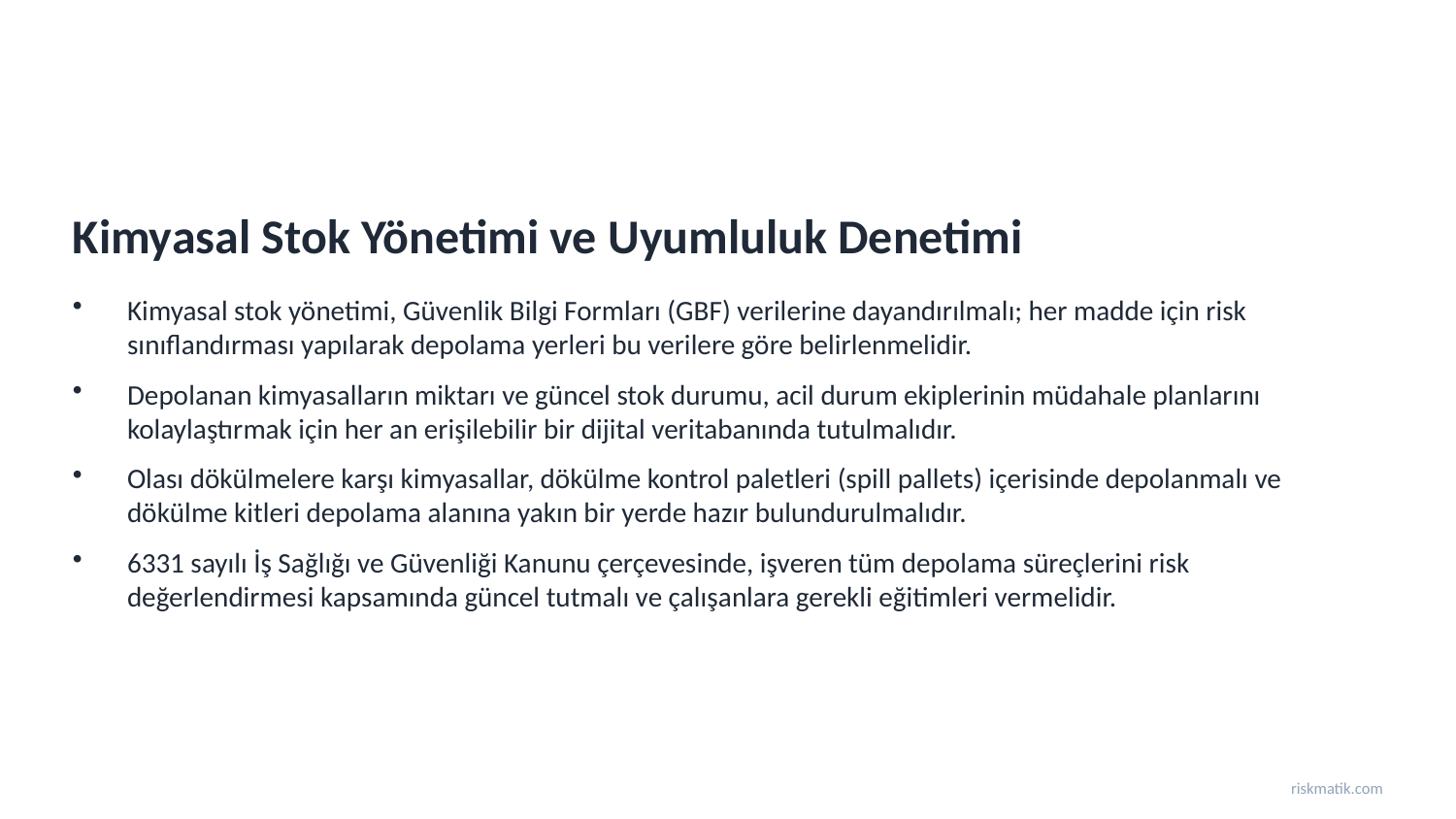

Kimyasal Stok Yönetimi ve Uyumluluk Denetimi
Kimyasal stok yönetimi, Güvenlik Bilgi Formları (GBF) verilerine dayandırılmalı; her madde için risk sınıflandırması yapılarak depolama yerleri bu verilere göre belirlenmelidir.
Depolanan kimyasalların miktarı ve güncel stok durumu, acil durum ekiplerinin müdahale planlarını kolaylaştırmak için her an erişilebilir bir dijital veritabanında tutulmalıdır.
Olası dökülmelere karşı kimyasallar, dökülme kontrol paletleri (spill pallets) içerisinde depolanmalı ve dökülme kitleri depolama alanına yakın bir yerde hazır bulundurulmalıdır.
6331 sayılı İş Sağlığı ve Güvenliği Kanunu çerçevesinde, işveren tüm depolama süreçlerini risk değerlendirmesi kapsamında güncel tutmalı ve çalışanlara gerekli eğitimleri vermelidir.
riskmatik.com